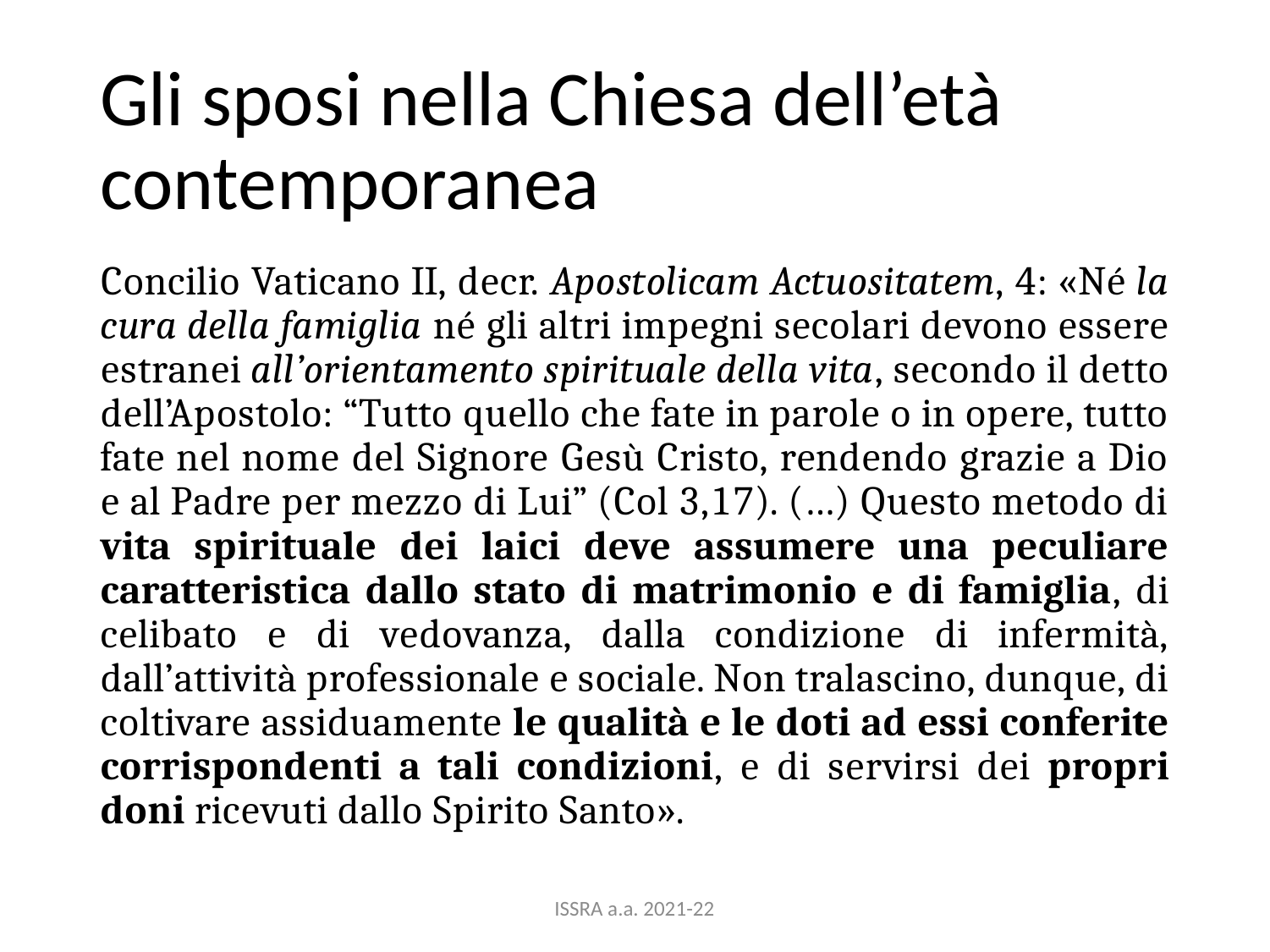

# Gli sposi nella Chiesa dell’età contemporanea
Concilio Vaticano II, decr. Apostolicam Actuositatem, 4: «Né la cura della famiglia né gli altri impegni secolari devono essere estranei all’orientamento spirituale della vita, secondo il detto dell’Apostolo: “Tutto quello che fate in parole o in opere, tutto fate nel nome del Signore Gesù Cristo, rendendo grazie a Dio e al Padre per mezzo di Lui” (Col 3,17). (…) Questo metodo di vita spirituale dei laici deve assumere una peculiare caratteristica dallo stato di matrimonio e di famiglia, di celibato e di vedovanza, dalla condizione di infermità, dall’attività professionale e sociale. Non tralascino, dunque, di coltivare assiduamente le qualità e le doti ad essi conferite corrispondenti a tali condizioni, e di servirsi dei propri doni ricevuti dallo Spirito Santo».

ISSRA a.a. 2021-22